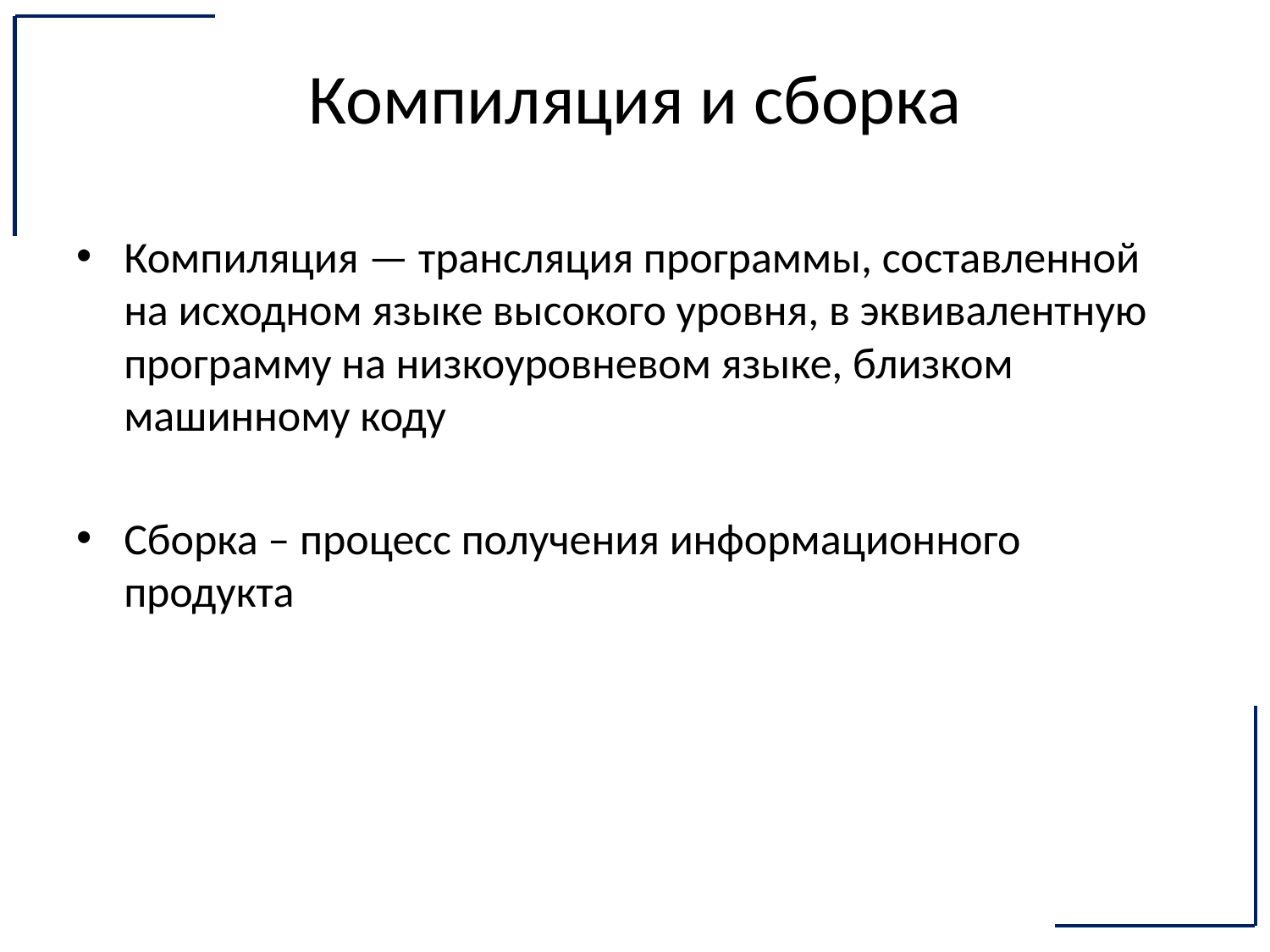

# Компиляция и сборка
Компиляция — трансляция программы, составленной на исходном языке высокого уровня, в эквивалентную программу на низкоуровневом языке, близком машинному коду

Сборка – процесс получения информационного продукта